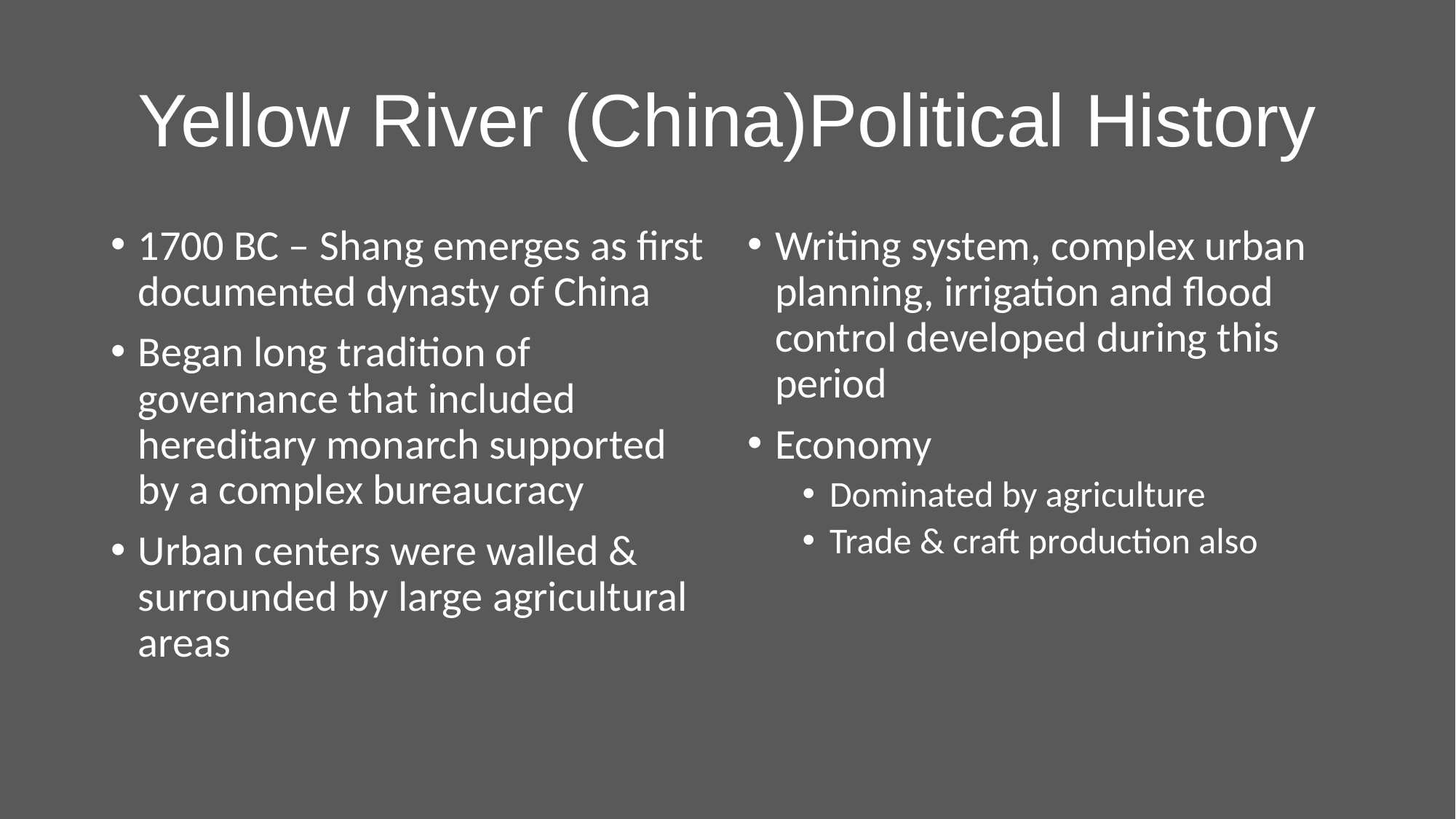

# Yellow River (China)Political History
1700 BC – Shang emerges as first documented dynasty of China
Began long tradition of governance that included hereditary monarch supported by a complex bureaucracy
Urban centers were walled & surrounded by large agricultural areas
Writing system, complex urban planning, irrigation and flood control developed during this period
Economy
Dominated by agriculture
Trade & craft production also